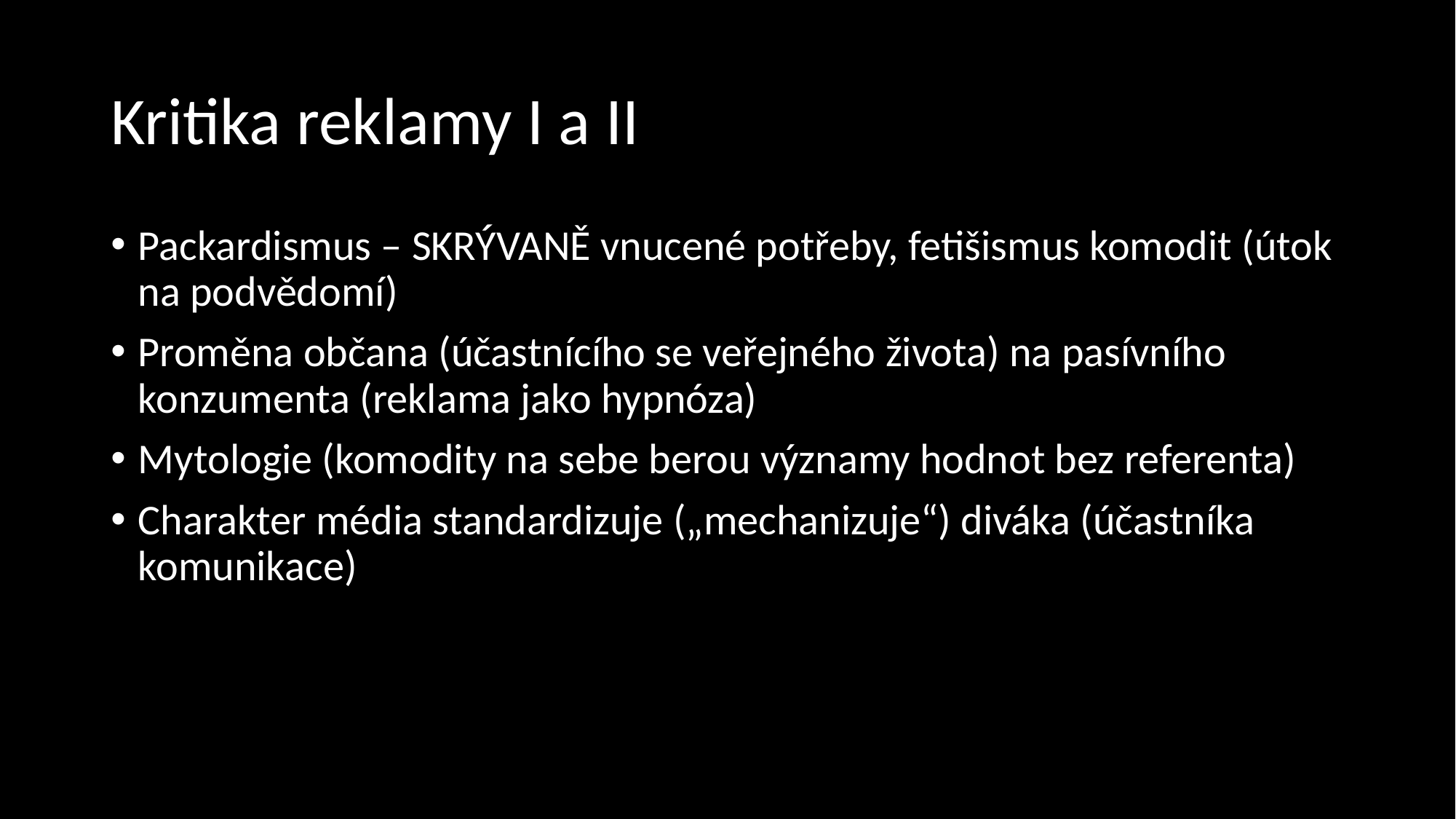

# Kritika reklamy I a II
Packardismus – SKRÝVANĚ vnucené potřeby, fetišismus komodit (útok na podvědomí)
Proměna občana (účastnícího se veřejného života) na pasívního konzumenta (reklama jako hypnóza)
Mytologie (komodity na sebe berou významy hodnot bez referenta)
Charakter média standardizuje („mechanizuje“) diváka (účastníka komunikace)